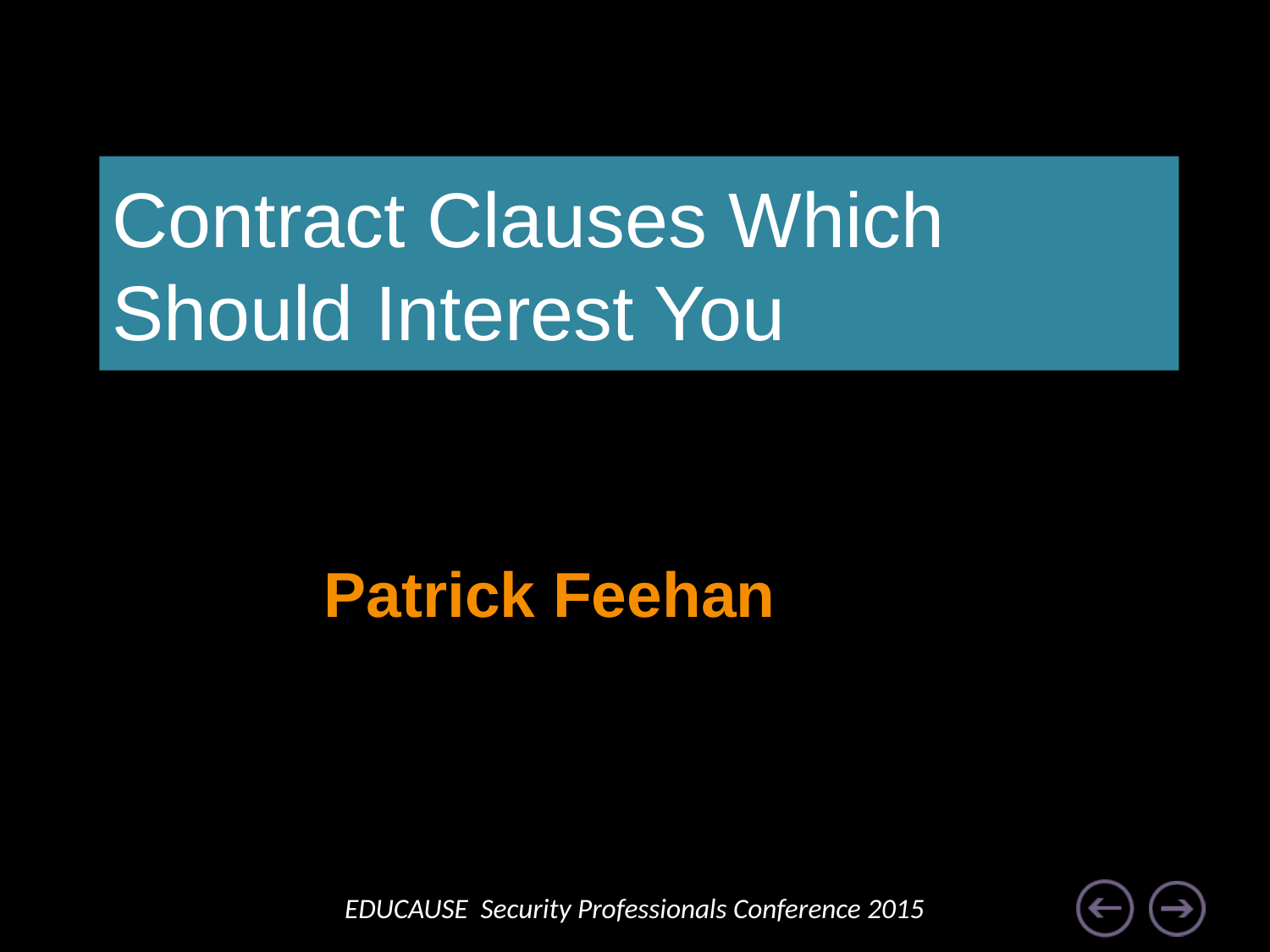

# Contract Clauses Which Should Interest You
Patrick Feehan